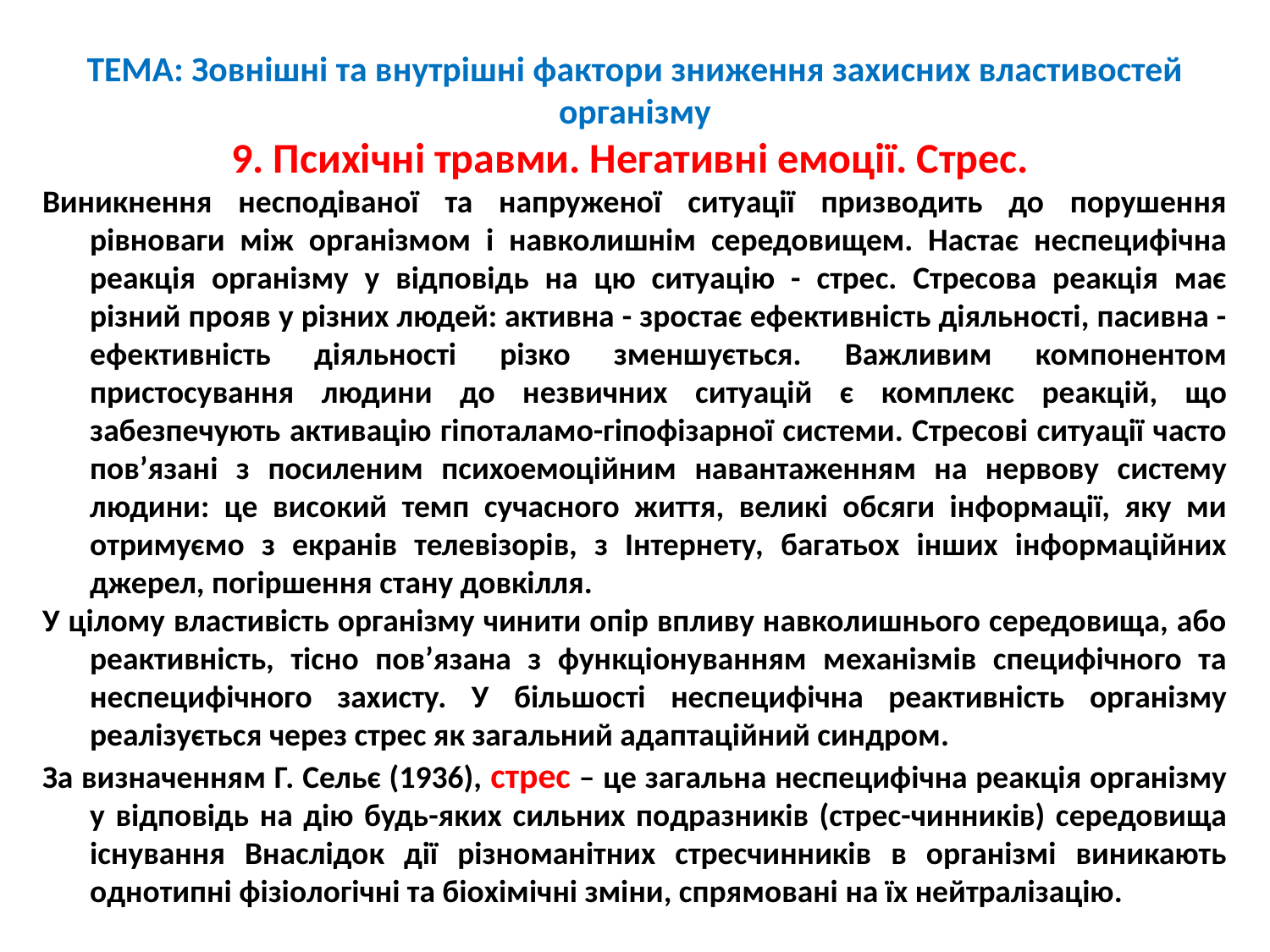

ТЕМА: Зовнішні та внутрішні фактори зниження захисних властивостей організму
9. Психічні травми. Негативні емоції. Стрес.
Виникнення несподіваної та напруженої ситуації призводить до порушення рівноваги між організмом і навколишнім середовищем. Настає неспецифічна реакція організму у відповідь на цю ситуацію - стрес. Стресова реакція має різний прояв у різних людей: активна - зростає ефективність діяльності, пасивна - ефективність діяльності різко зменшується. Важливим компонентом пристосування людини до незвичних ситуацій є комплекс реакцій, що забезпечують активацію гіпоталамо-гіпофізарної системи. Стресові ситуації часто пов’язані з посиленим психоемоційним навантаженням на нервову систему людини: це високий темп сучасного життя, великі обсяги інформації, яку ми отримуємо з екранів телевізорів, з Інтернету, багатьох інших інформаційних джерел, погіршення стану довкілля.
У цілому властивість організму чинити опір впливу навколишнього середовища, або реактивність, тісно пов’язана з функціонуванням механізмів специфічного та неспецифічного захисту. У більшості неспецифічна реактивність організму реалізується через стрес як загальний адаптаційний синдром.
За визначенням Г. Сельє (1936), стрес – це загальна неспецифічна реакція організму у відповідь на дію будь-яких сильних подразників (стрес-чинників) середовища існування Внаслідок дії різноманітних стресчинників в організмі виникають однотипні фізіологічні та біохімічні зміни, спрямовані на їх нейтралізацію.